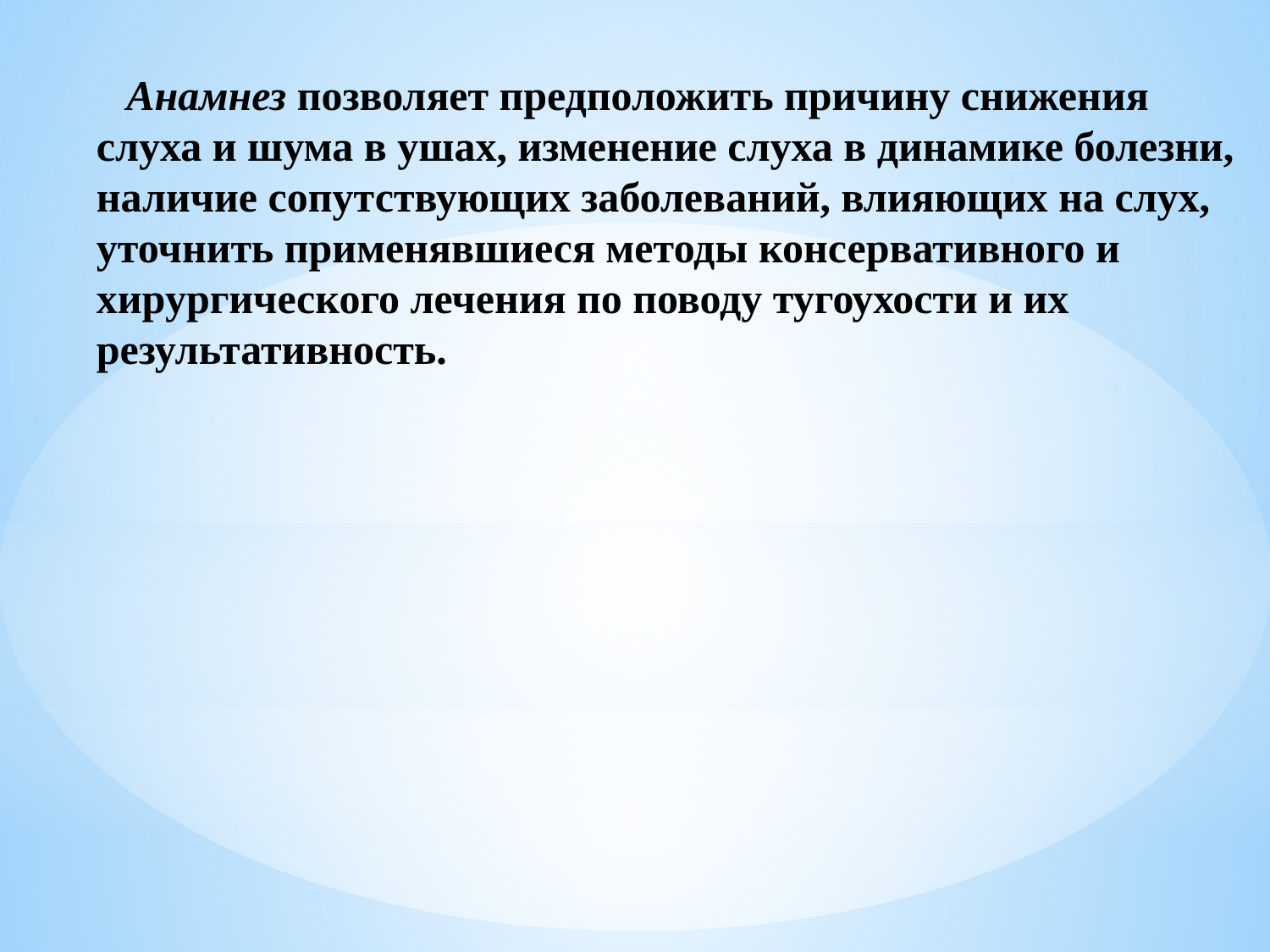

Анамнез позволяет предположить причину снижения слуха и шума в ушах, изменение слуха в динамике болезни, наличие сопутствующих заболеваний, влияющих на слух, уточнить применявшиеся методы консервативного и хирургического лечения по поводу тугоухости и их результативность.